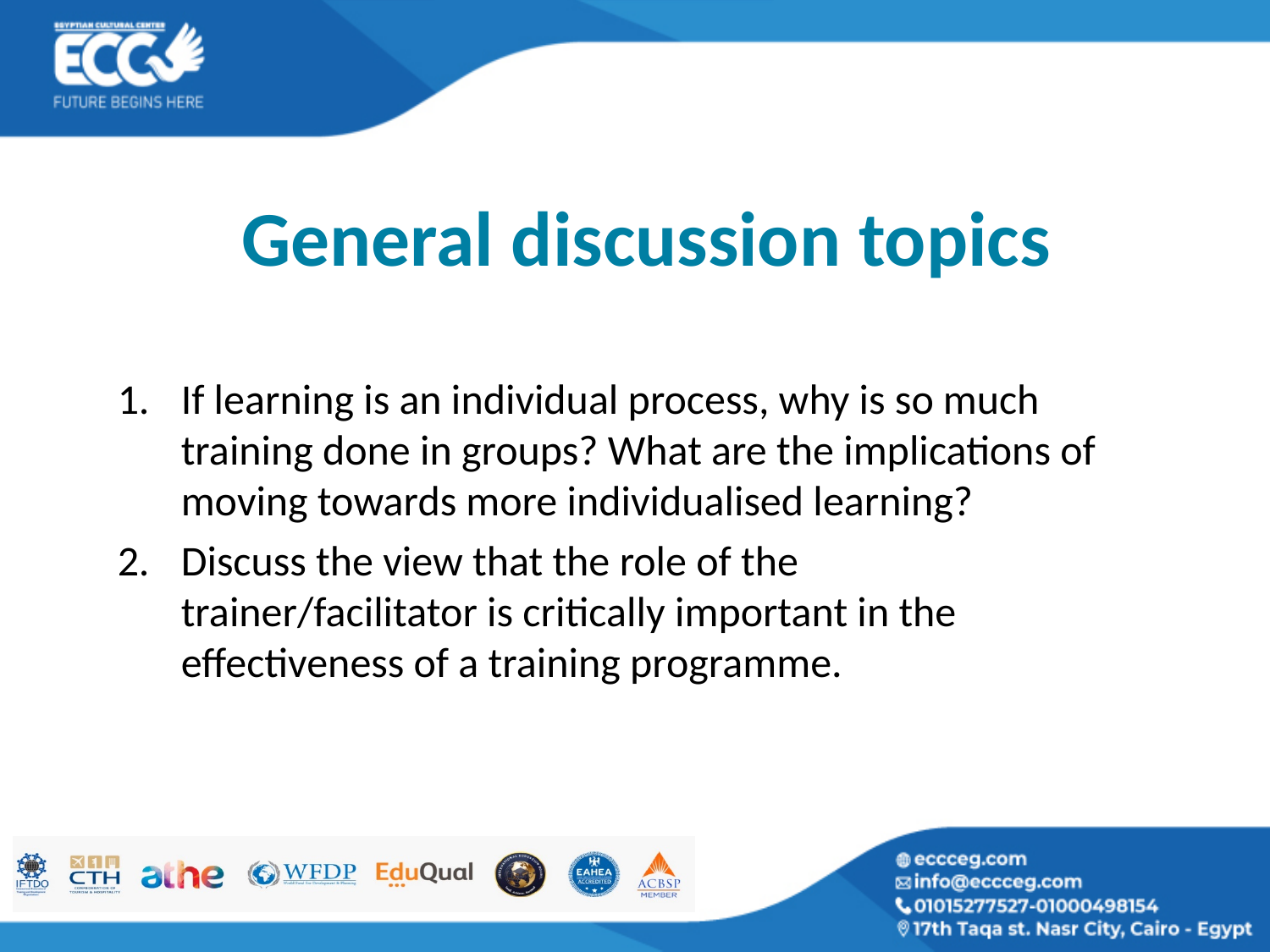

# General discussion topics
If learning is an individual process, why is so much training done in groups? What are the implications of moving towards more individualised learning?
Discuss the view that the role of the trainer/facilitator is critically important in the effectiveness of a training programme.